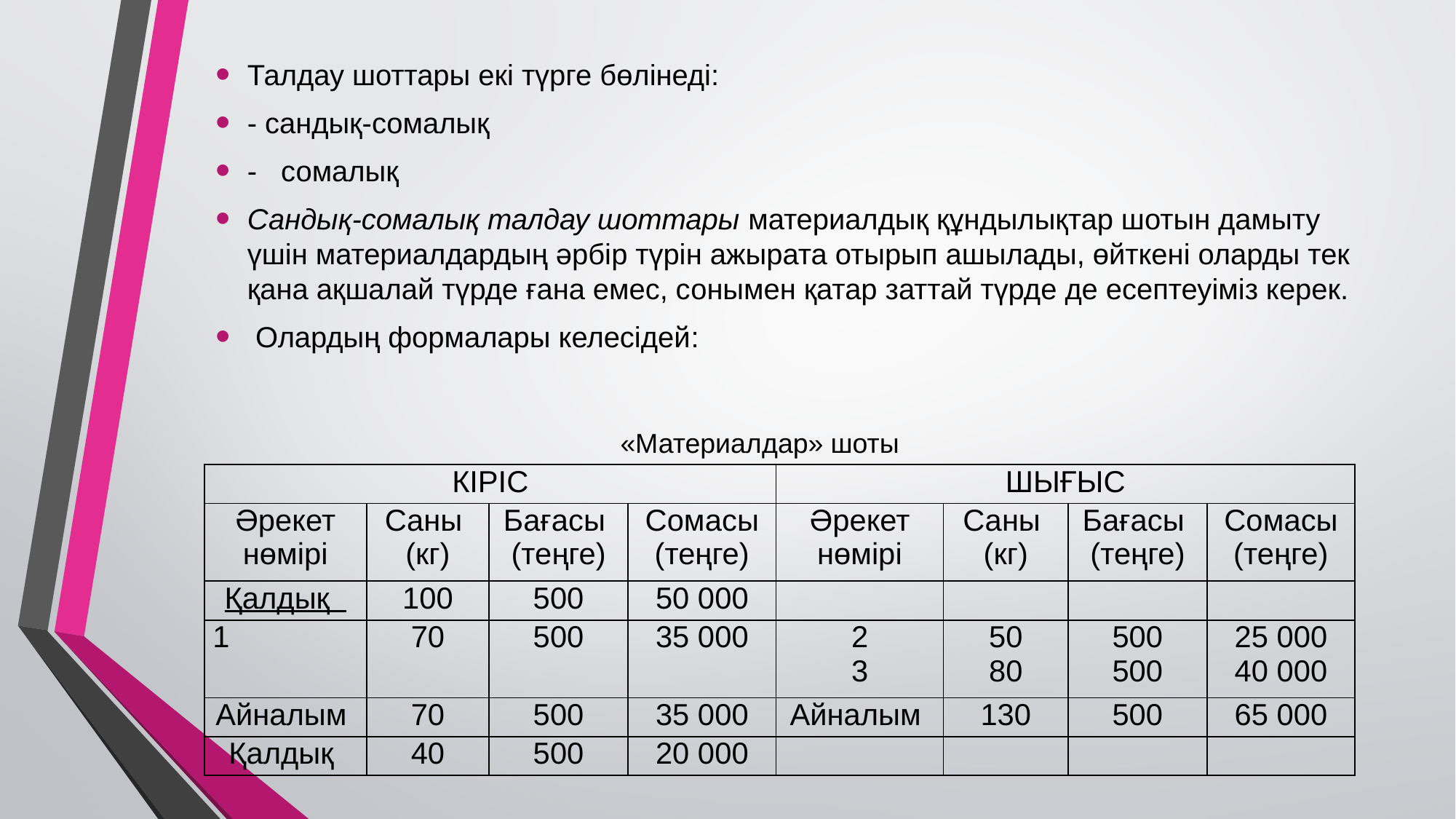

Талдау шоттары екі түрге бөлінеді:
- сандық-сомалық
-   сомалық
Сандық-сомалық талдау шоттары материалдық құндылықтар шотын дамыту үшін материалдардың әрбір түрін ажырата отырып ашылады, өйткені оларды тек қана ақшалай түрде ғана емес, сонымен қатар заттай түрде де есептеуіміз керек.
 Олардың формалары келесідей:

«Материалдар» шоты
| КІРІС |  |  |  | ШЫҒЫС |  |  |  |
| --- | --- | --- | --- | --- | --- | --- | --- |
| Әрекет нөмірі | Саны (кг) | Бағасы (теңге) | Сомасы (теңге) | Әрекет нөмірі | Саны (кг) | Бағасы (теңге) | Сомасы (теңге) |
| Қалдық | 100 | 500 | 50 000 |  |  |  |  |
| 1 | 70 | 500 | 35 000 | 2 3 | 50 80 | 500 500 | 25 000 40 000 |
| Айналым | 70 | 500 | 35 000 | Айналым | 130 | 500 | 65 000 |
| Қалдық | 40 | 500 | 20 000 |  |  |  |  |